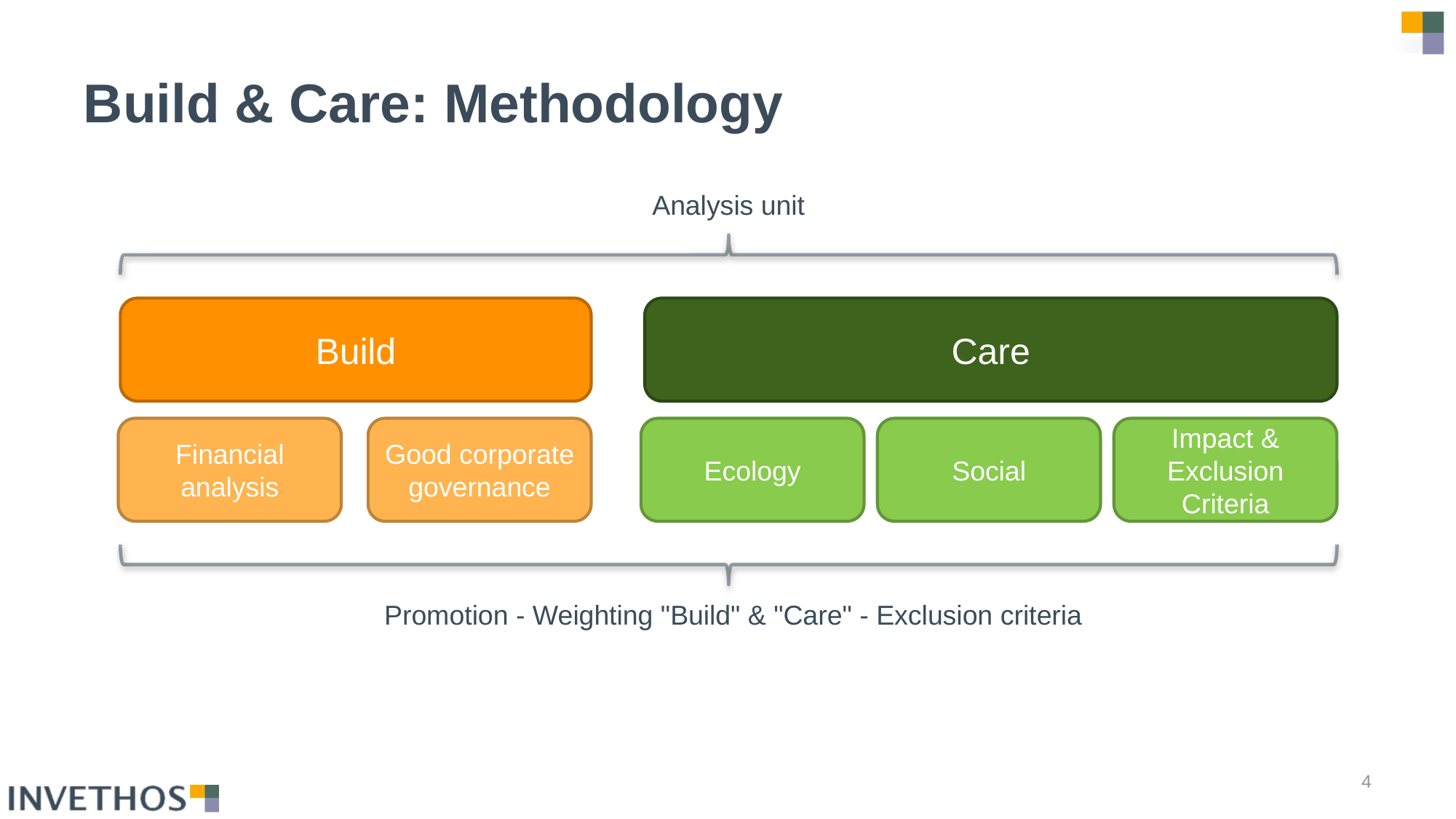

# Build & Care: Methodology
Analysis unit
Build
Care
Financial analysis
Good corporate governance
Ecology
Impact & Exclusion Criteria
Social
Promotion - Weighting "Build" & "Care" - Exclusion criteria
4